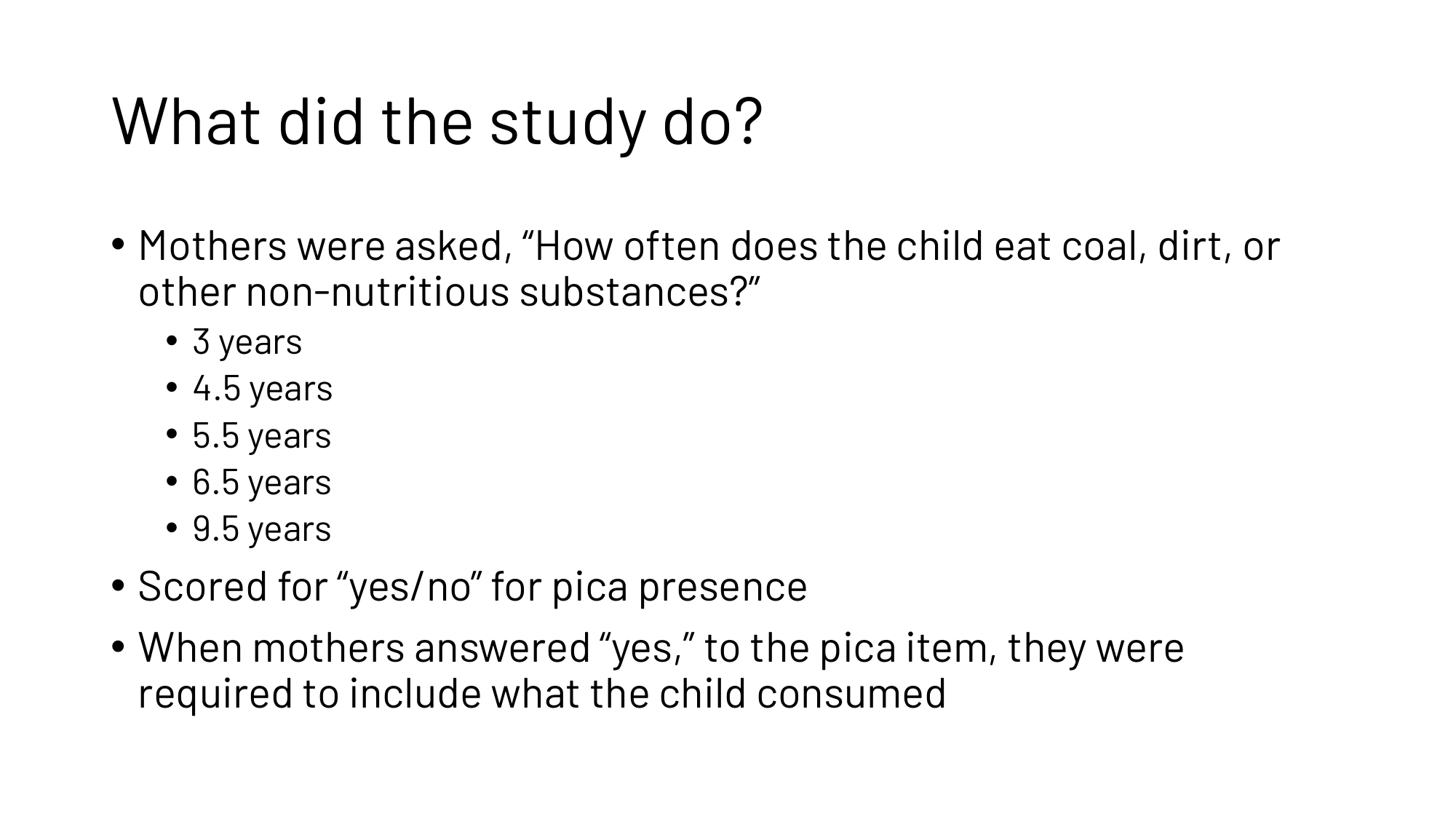

# What did the study do?
Mothers were asked, “How often does the child eat coal, dirt, or other non-nutritious substances?”
3 years
4.5 years
5.5 years
6.5 years
9.5 years
Scored for “yes/no” for pica presence
When mothers answered “yes,” to the pica item, they were required to include what the child consumed